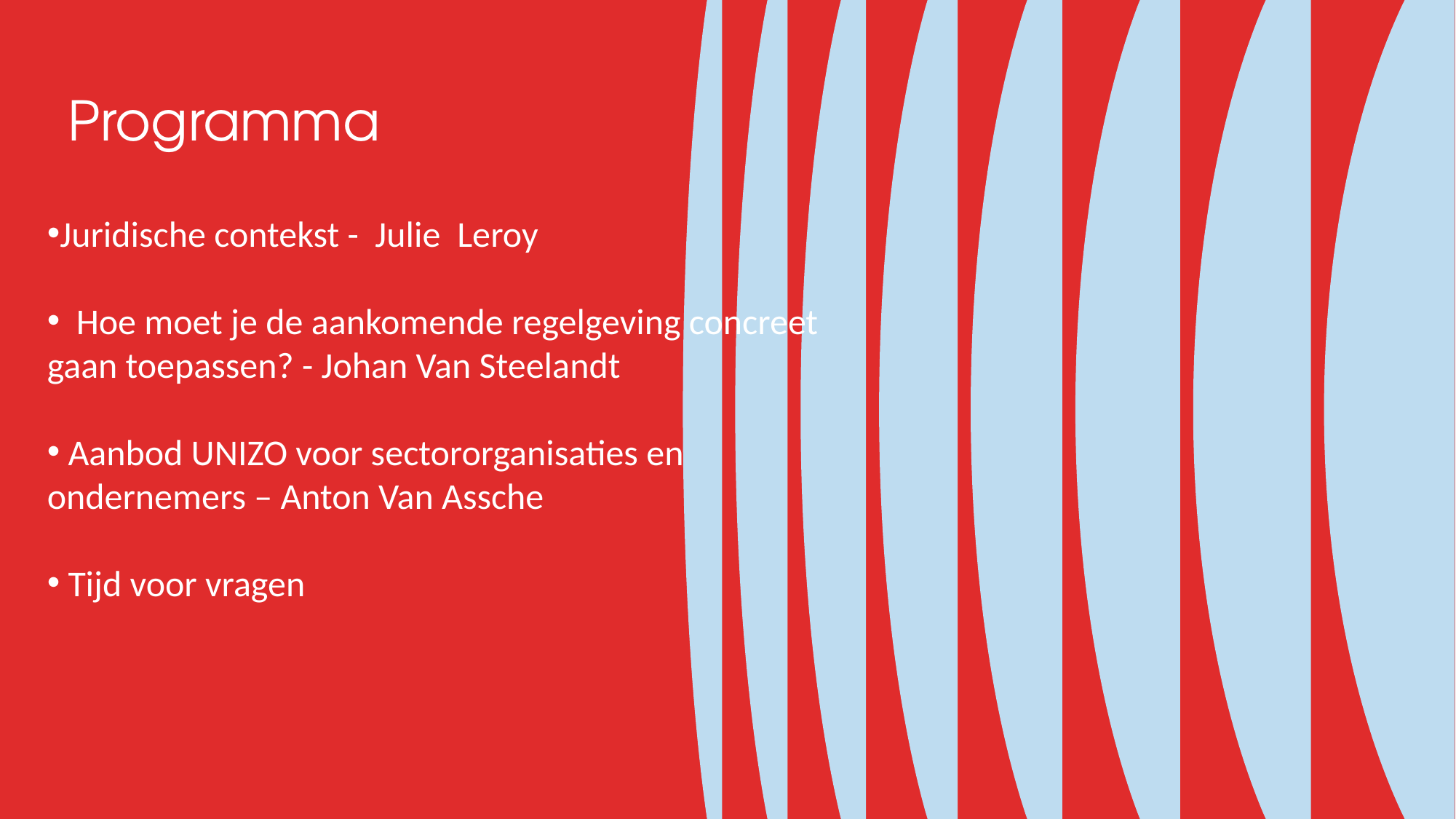

# Programma
Juridische contekst -  Julie  Leroy

  Hoe moet je de aankomende regelgeving concreet gaan toepassen? - Johan Van Steelandt

 Aanbod UNIZO voor sectororganisaties en ondernemers – Anton Van Assche

 Tijd voor vragen